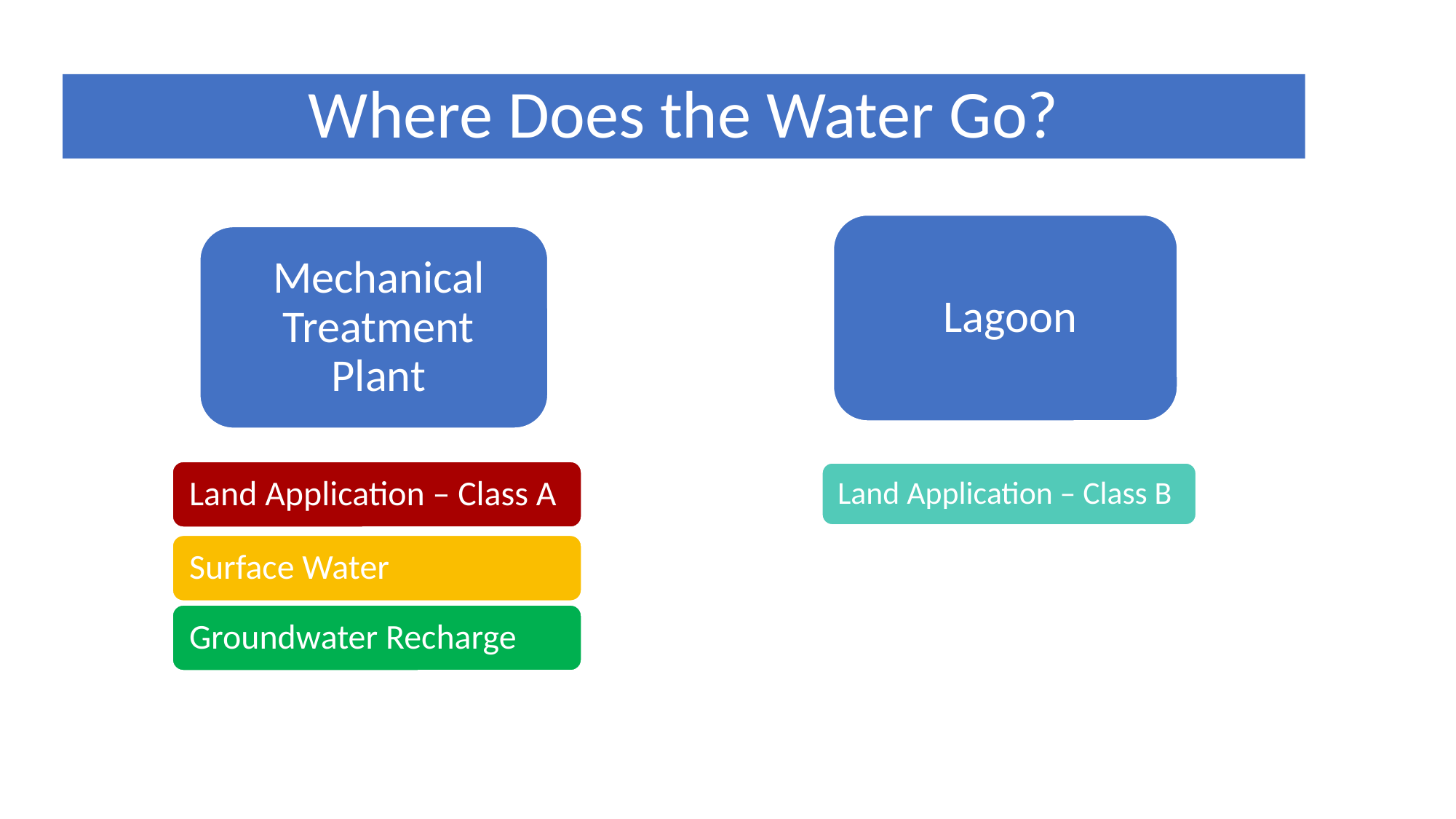

# Where Does the Water Go?
Lagoon
Mechanical Treatment Plant
Groundwater Recharge
Land Application – Class A
Surface Water
Land Application – Class B